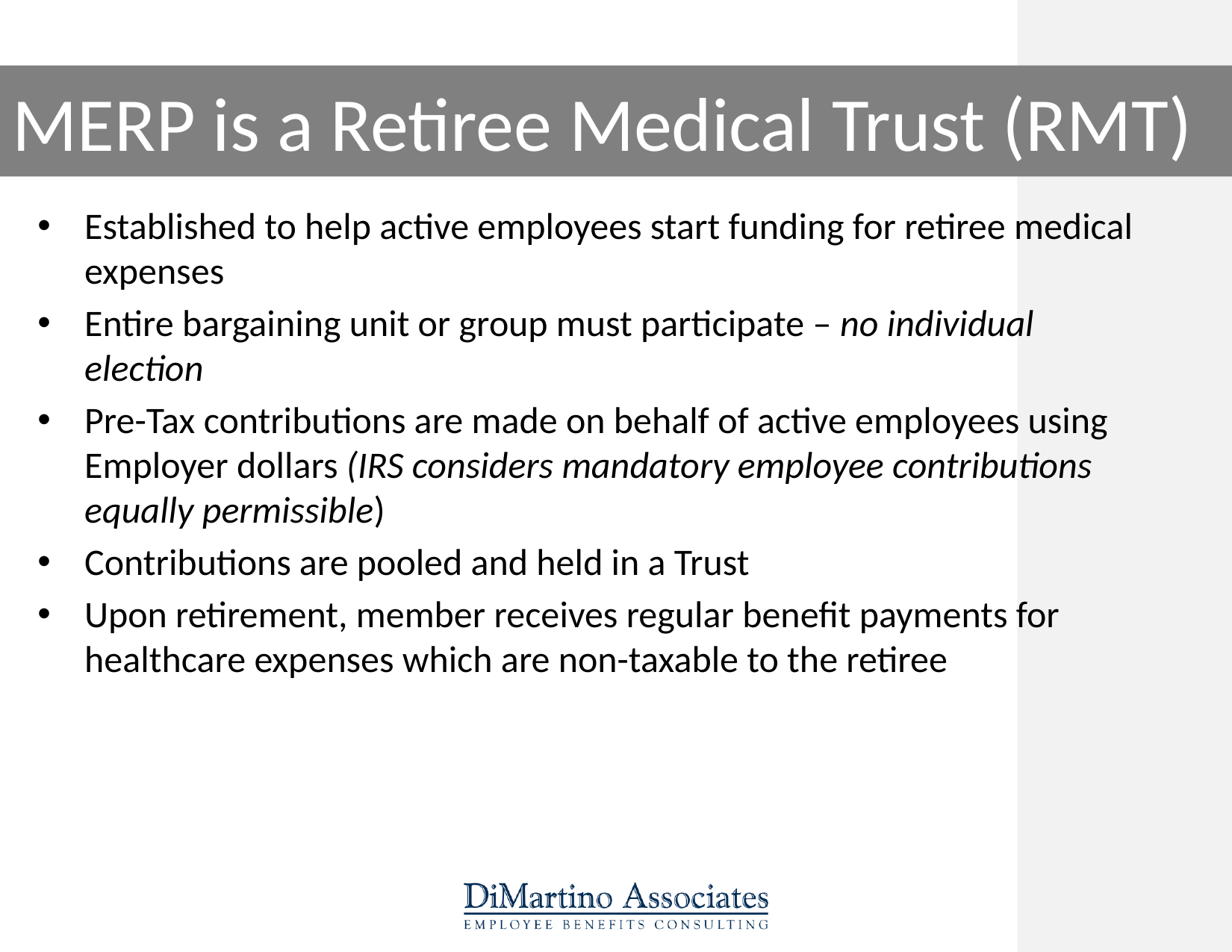

# MERP is a Retiree Medical Trust (RMT)
Established to help active employees start funding for retiree medical expenses
Entire bargaining unit or group must participate – no individual election
Pre-Tax contributions are made on behalf of active employees using Employer dollars (IRS considers mandatory employee contributions equally permissible)
Contributions are pooled and held in a Trust
Upon retirement, member receives regular benefit payments for healthcare expenses which are non-taxable to the retiree